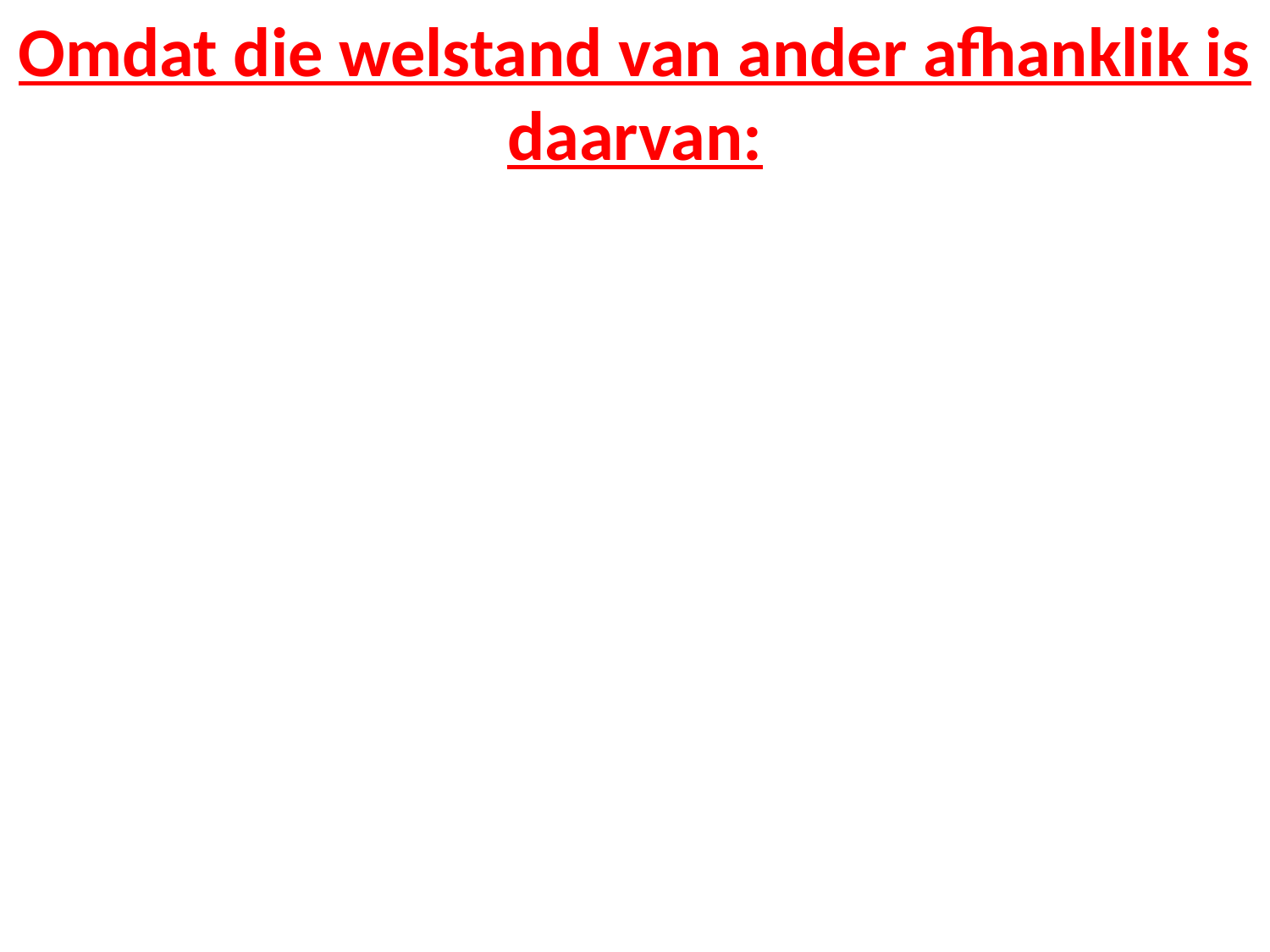

# Omdat die welstand van ander afhanklik is daarvan: